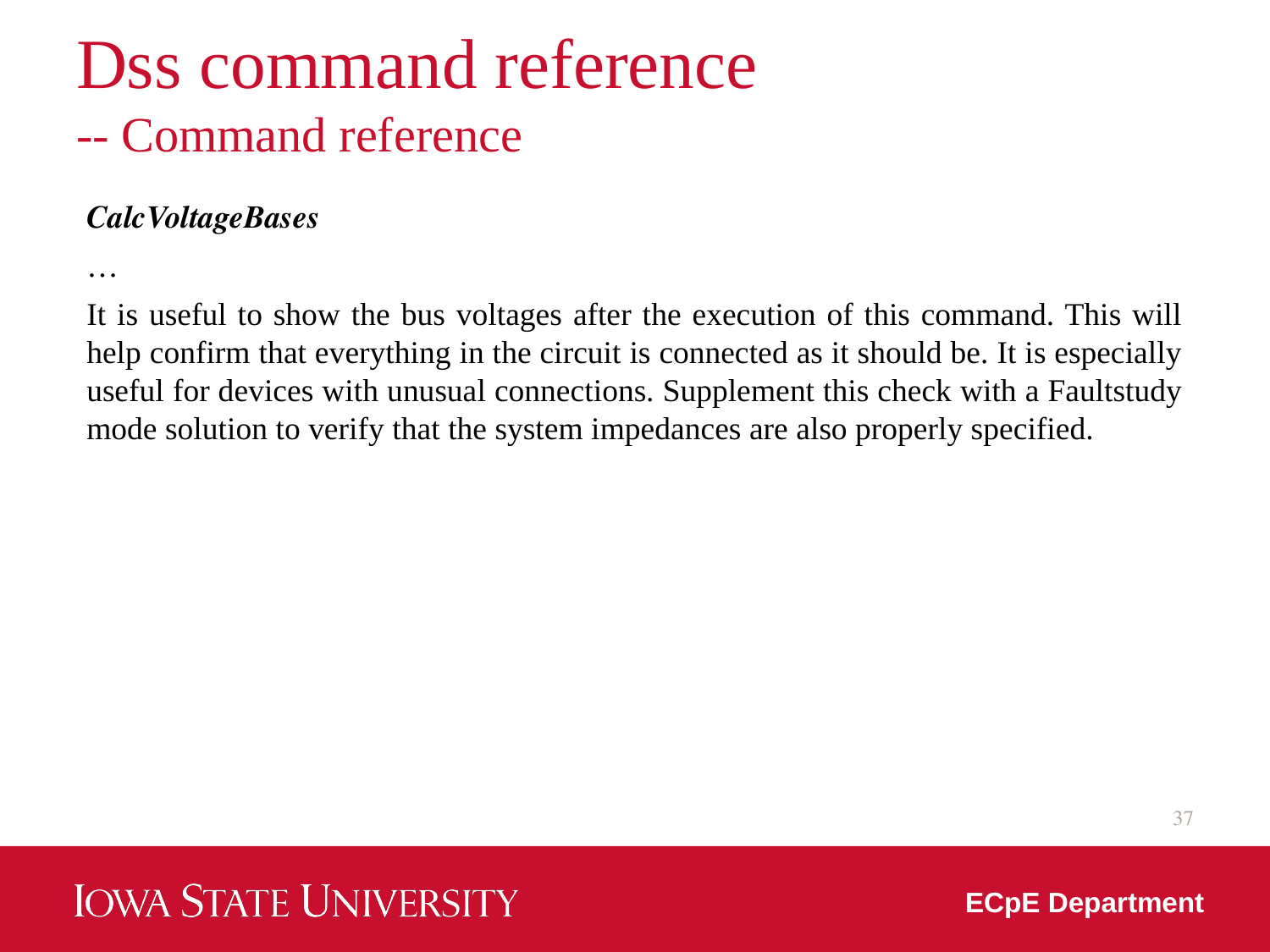

# Dss command reference -- Command reference
CalcVoltageBases
…
It is useful to show the bus voltages after the execution of this command. This will help confirm that everything in the circuit is connected as it should be. It is especially useful for devices with unusual connections. Supplement this check with a Faultstudy mode solution to verify that the system impedances are also properly specified.
37
ECpE Department